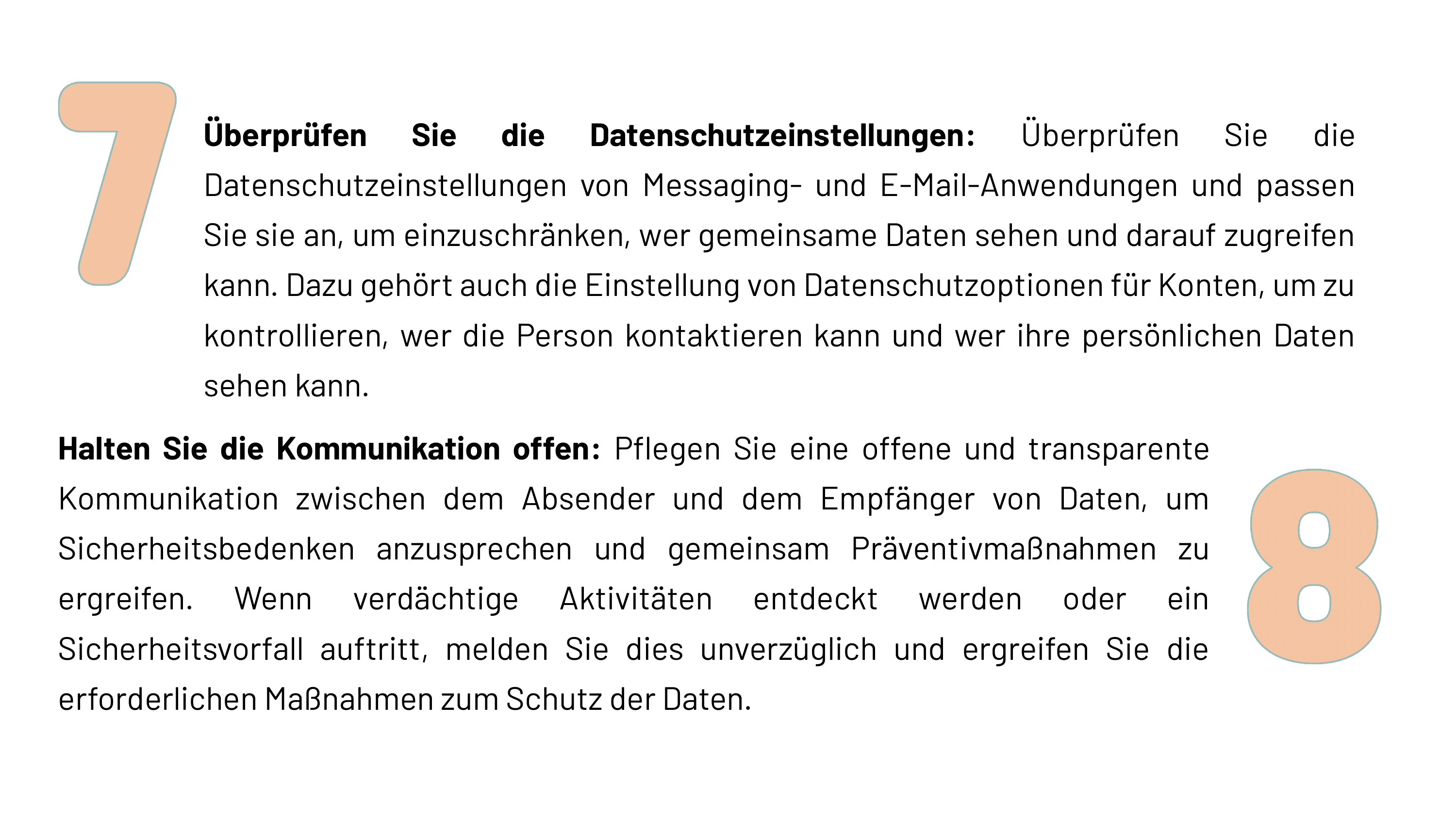

Überprüfen Sie die Datenschutzeinstellungen: Überprüfen Sie die Datenschutzeinstellungen von Messaging- und E-Mail-Anwendungen und passen Sie sie an, um einzuschränken, wer gemeinsame Daten sehen und darauf zugreifen kann. Dazu gehört auch die Einstellung von Datenschutzoptionen für Konten, um zu kontrollieren, wer die Person kontaktieren kann und wer ihre persönlichen Daten sehen kann.
Halten Sie die Kommunikation offen: Pflegen Sie eine offene und transparente Kommunikation zwischen dem Absender und dem Empfänger von Daten, um Sicherheitsbedenken anzusprechen und gemeinsam Präventivmaßnahmen zu ergreifen. Wenn verdächtige Aktivitäten entdeckt werden oder ein Sicherheitsvorfall auftritt, melden Sie dies unverzüglich und ergreifen Sie die erforderlichen Maßnahmen zum Schutz der Daten.